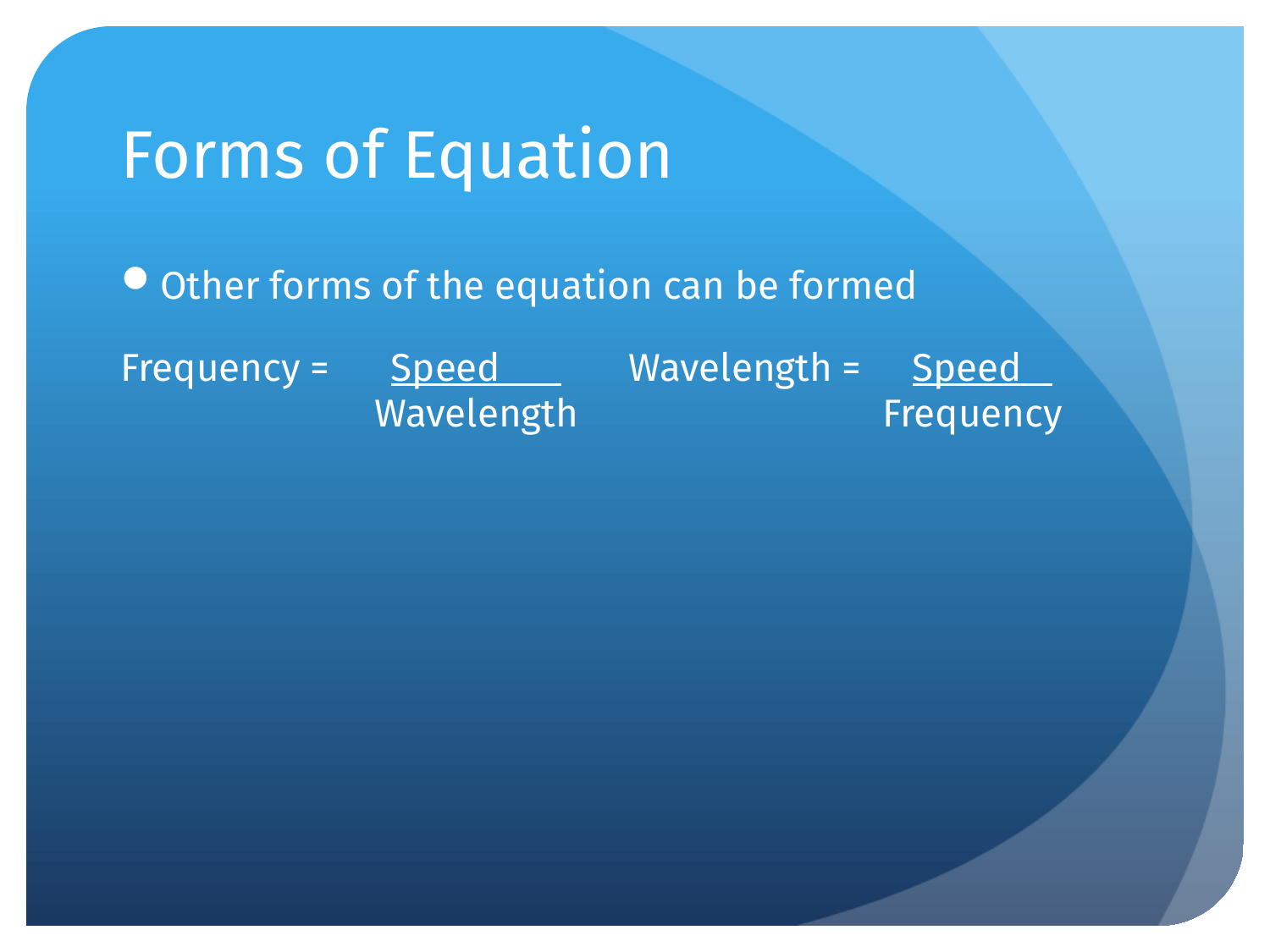

# Forms of Equation
Other forms of the equation can be formed
Frequency =      Speed      	Wavelength =     Speed
		Wavelength			Frequency